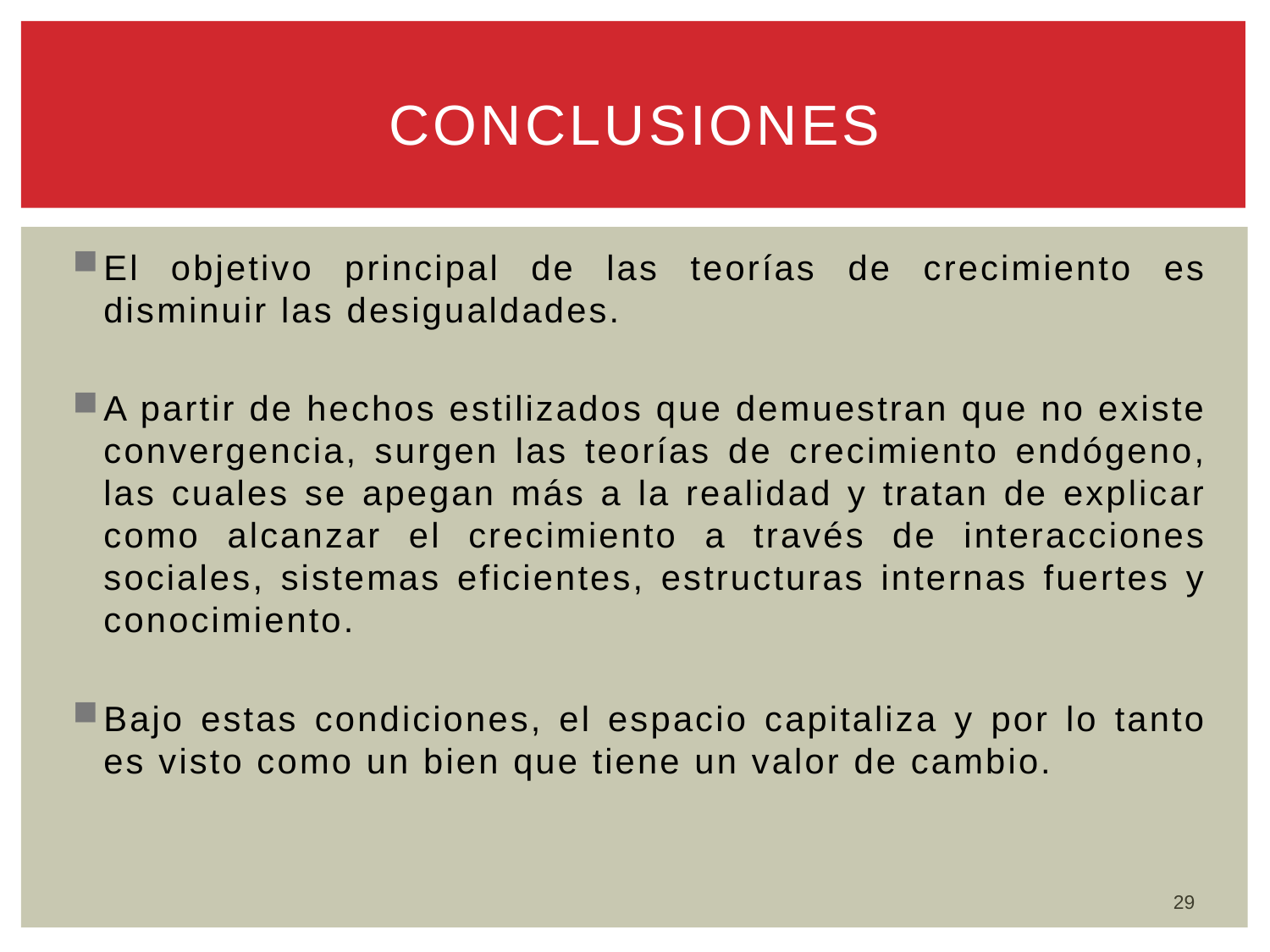

# CONCLUSIONES
El objetivo principal de las teorías de crecimiento es disminuir las desigualdades.

A partir de hechos estilizados que demuestran que no existe convergencia, surgen las teorías de crecimiento endógeno, las cuales se apegan más a la realidad y tratan de explicar como alcanzar el crecimiento a través de interacciones sociales, sistemas eficientes, estructuras internas fuertes y conocimiento.

Bajo estas condiciones, el espacio capitaliza y por lo tanto es visto como un bien que tiene un valor de cambio.
29